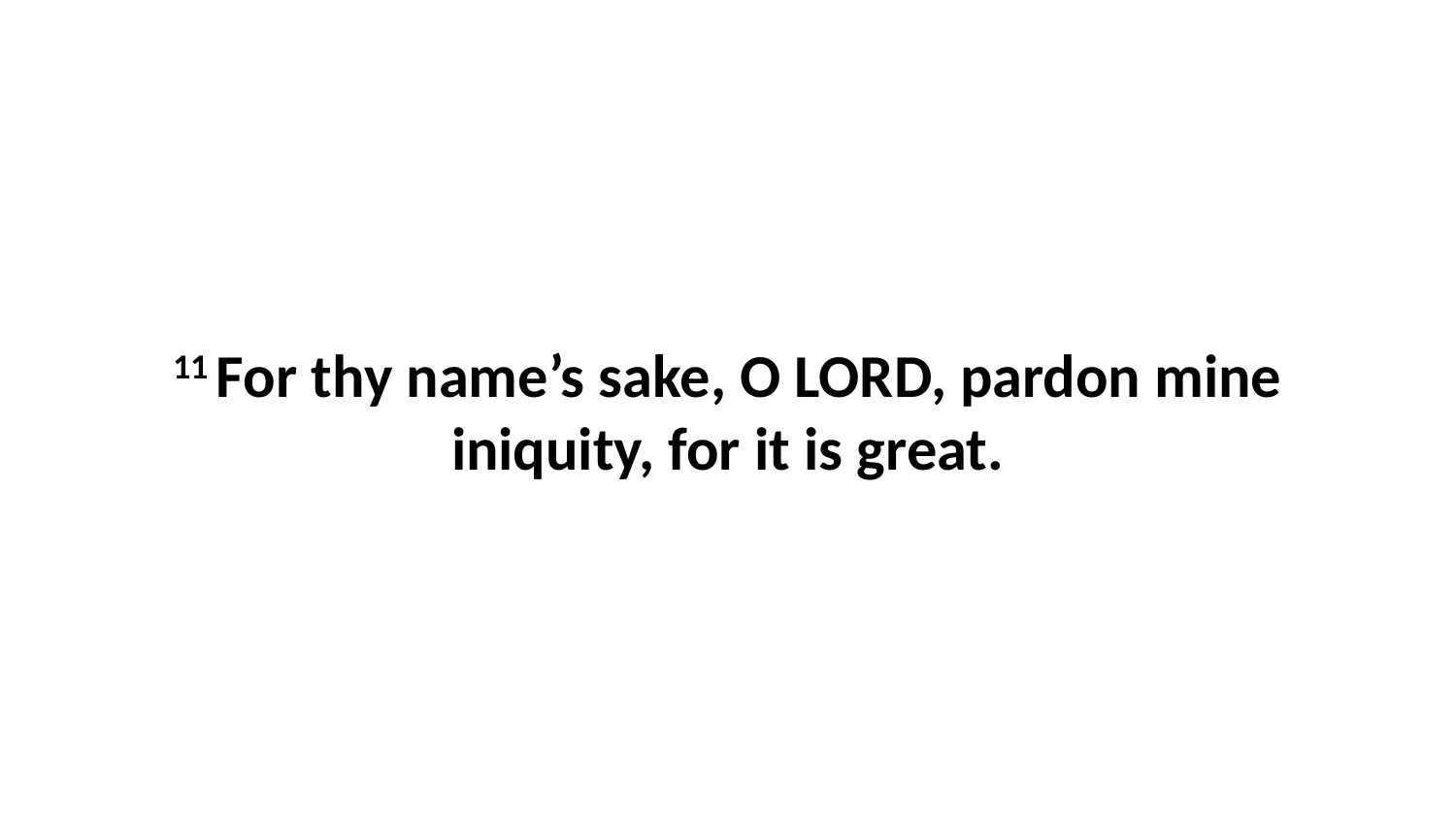

11 For thy name’s sake, O LORD, pardon mine iniquity, for it is great.